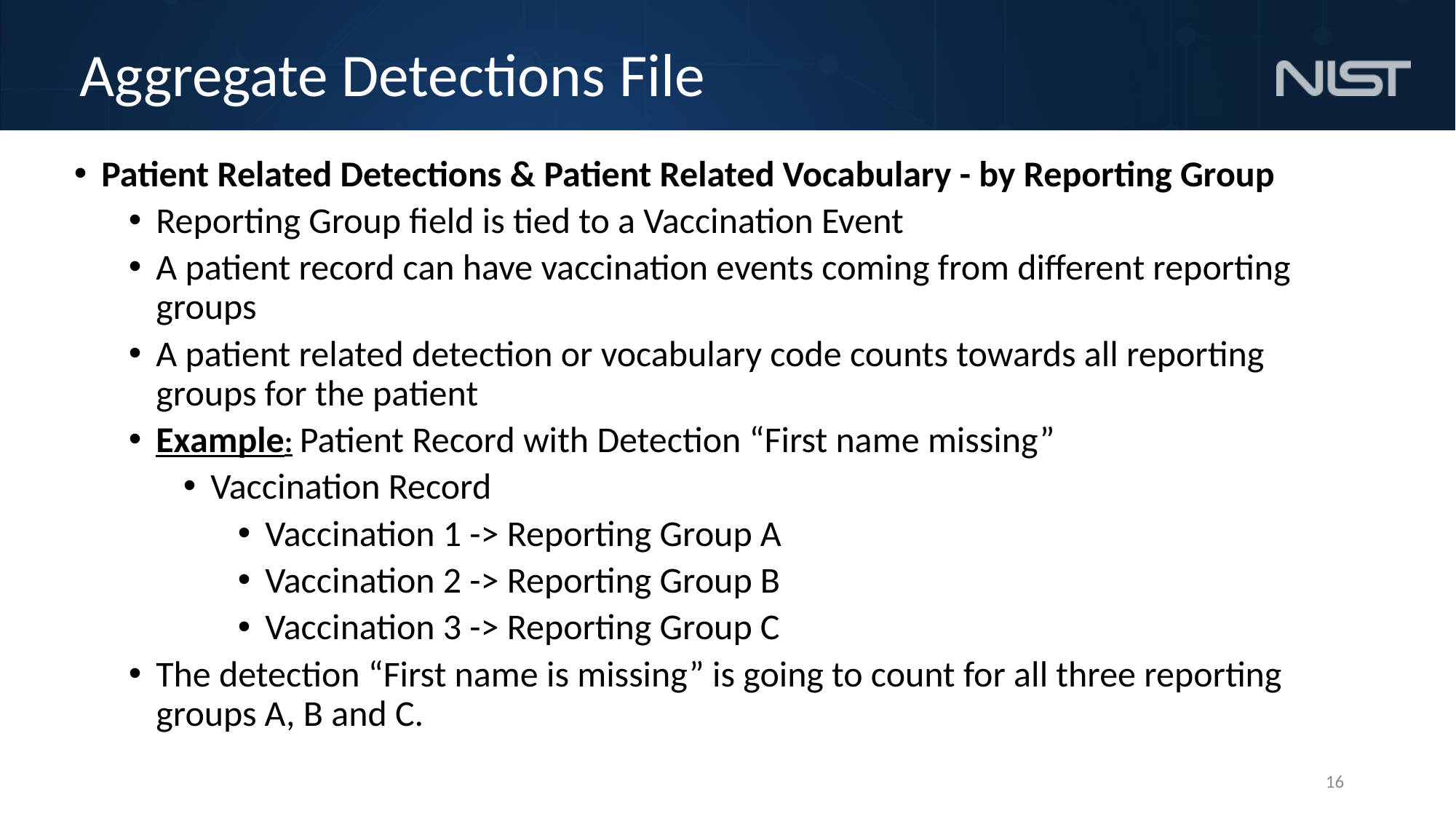

# Aggregate Detections File
Patient Related Detections & Patient Related Vocabulary - by Reporting Group
Reporting Group field is tied to a Vaccination Event
A patient record can have vaccination events coming from different reporting groups
A patient related detection or vocabulary code counts towards all reporting groups for the patient
Example: Patient Record with Detection “First name missing”
Vaccination Record
Vaccination 1 -> Reporting Group A
Vaccination 2 -> Reporting Group B
Vaccination 3 -> Reporting Group C
The detection “First name is missing” is going to count for all three reporting groups A, B and C.
16